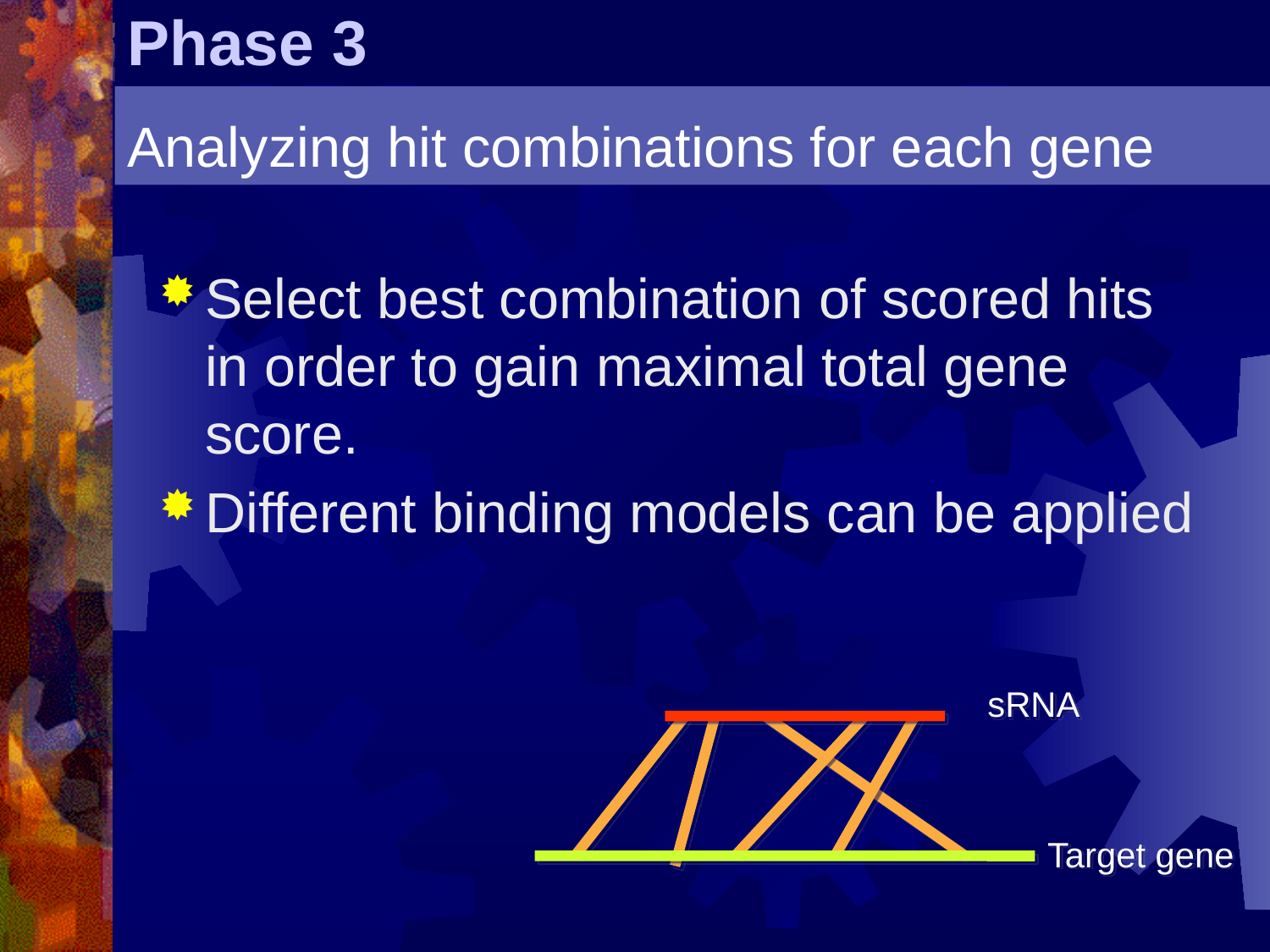

# Phase 3
Analyzing hit combinations for each gene
Select best combination of scored hits in order to gain maximal total gene score.
Different binding models can be applied

sRNA

Target gene